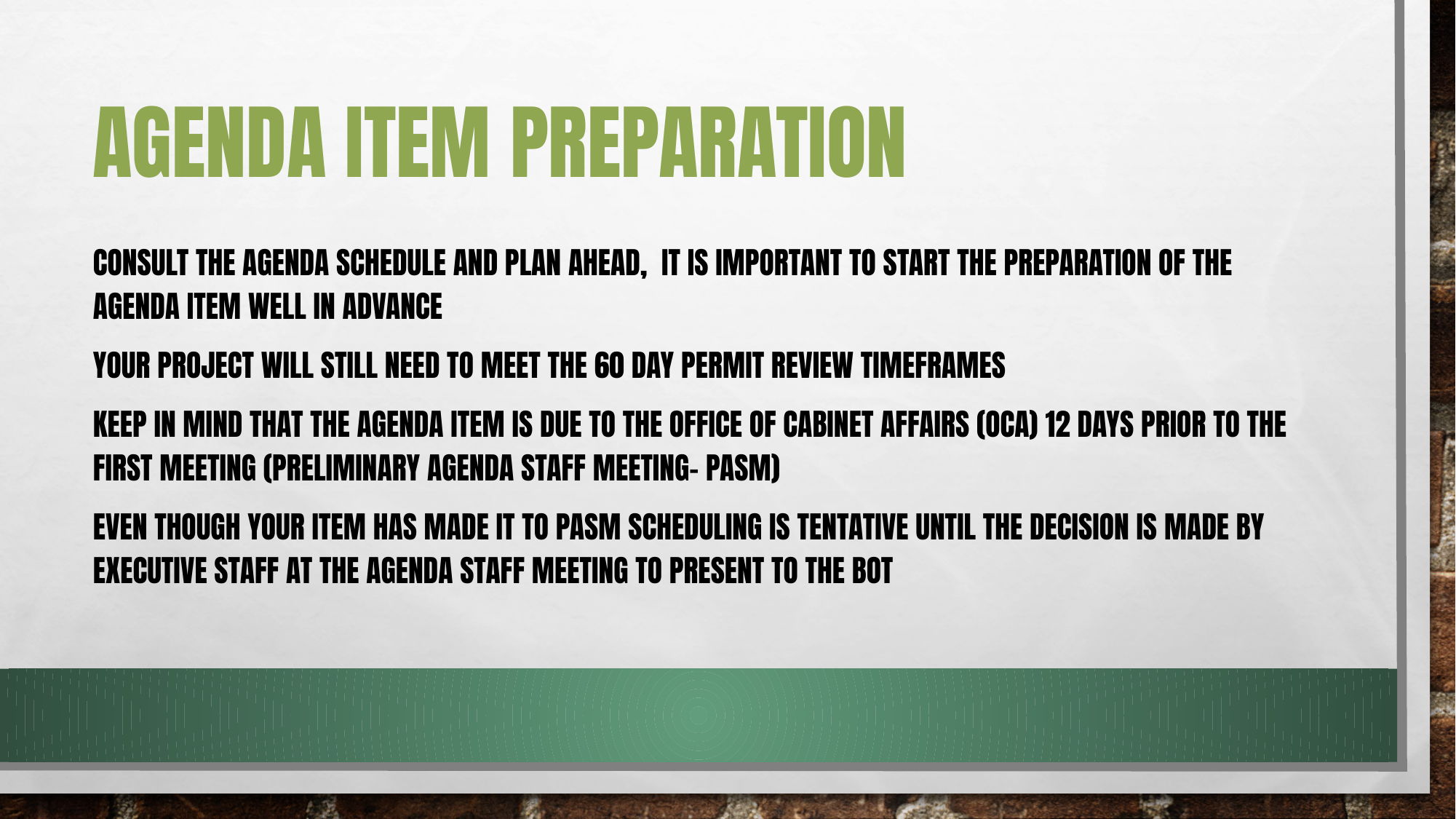

# Agenda Item preparation
Consult the agenda schedule and plan ahead,  it is important to start the preparation of the agenda item well in advance
Your project will still need to meet the 60 day permit review timeframes
Keep in mind that the agenda item is due to the office of Cabinet affairs (OCA) 12 days prior to the first meeting (preliminary agenda Staff meeting- PASM)
Even though your item has made it to PASM scheduling is tentative until the decision is made By Executive staff at the Agenda Staff meeting to present to the BOT